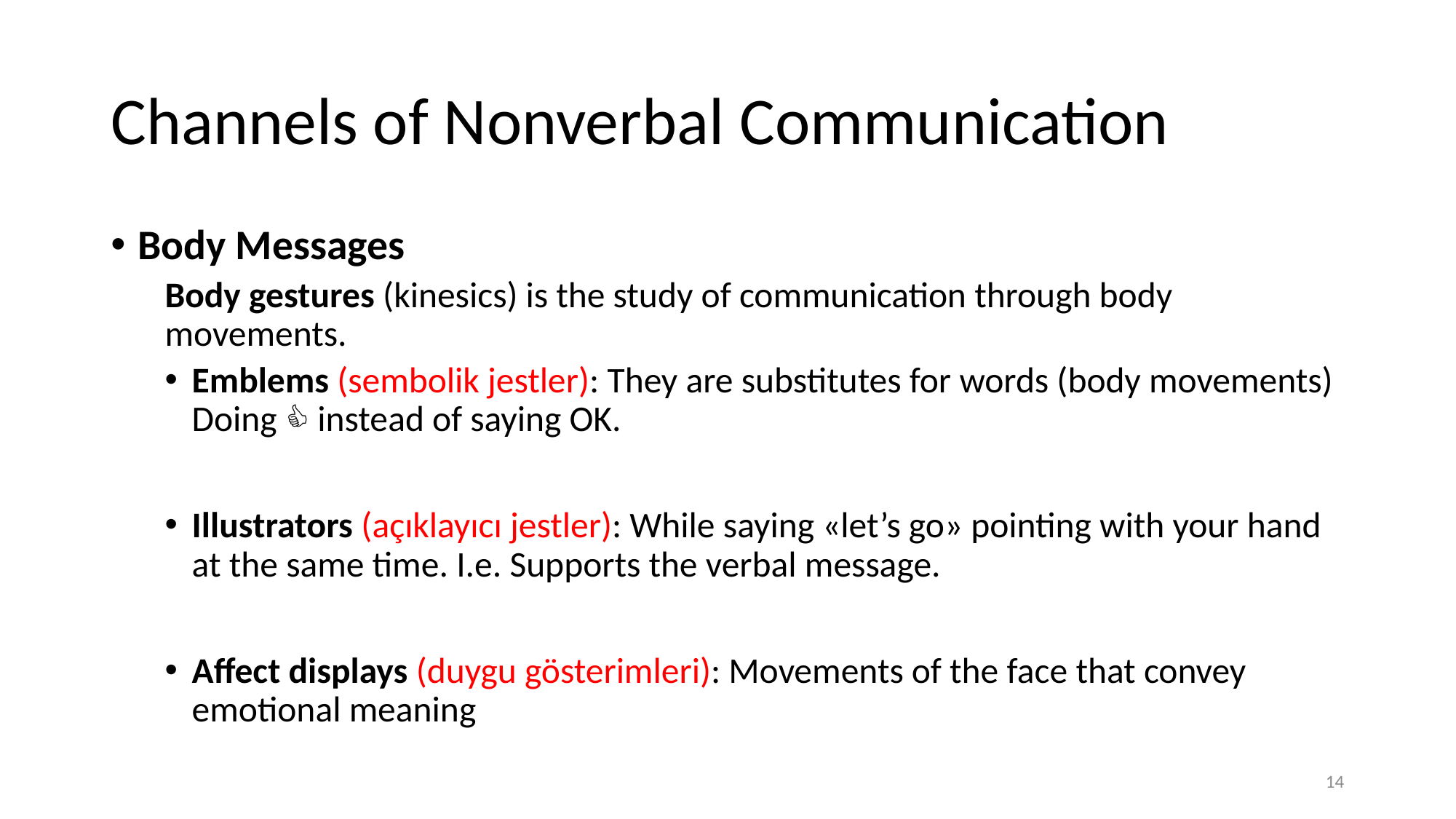

# Channels of Nonverbal Communication
Body Messages
Body gestures (kinesics) is the study of communication through body movements.
Emblems (sembolik jestler): They are substitutes for words (body movements) Doing 👍 instead of saying OK.

Illustrators (açıklayıcı jestler): While saying «let’s go» pointing with your hand at the same time. I.e. Supports the verbal message.

Affect displays (duygu gösterimleri): Movements of the face that convey emotional meaning

14